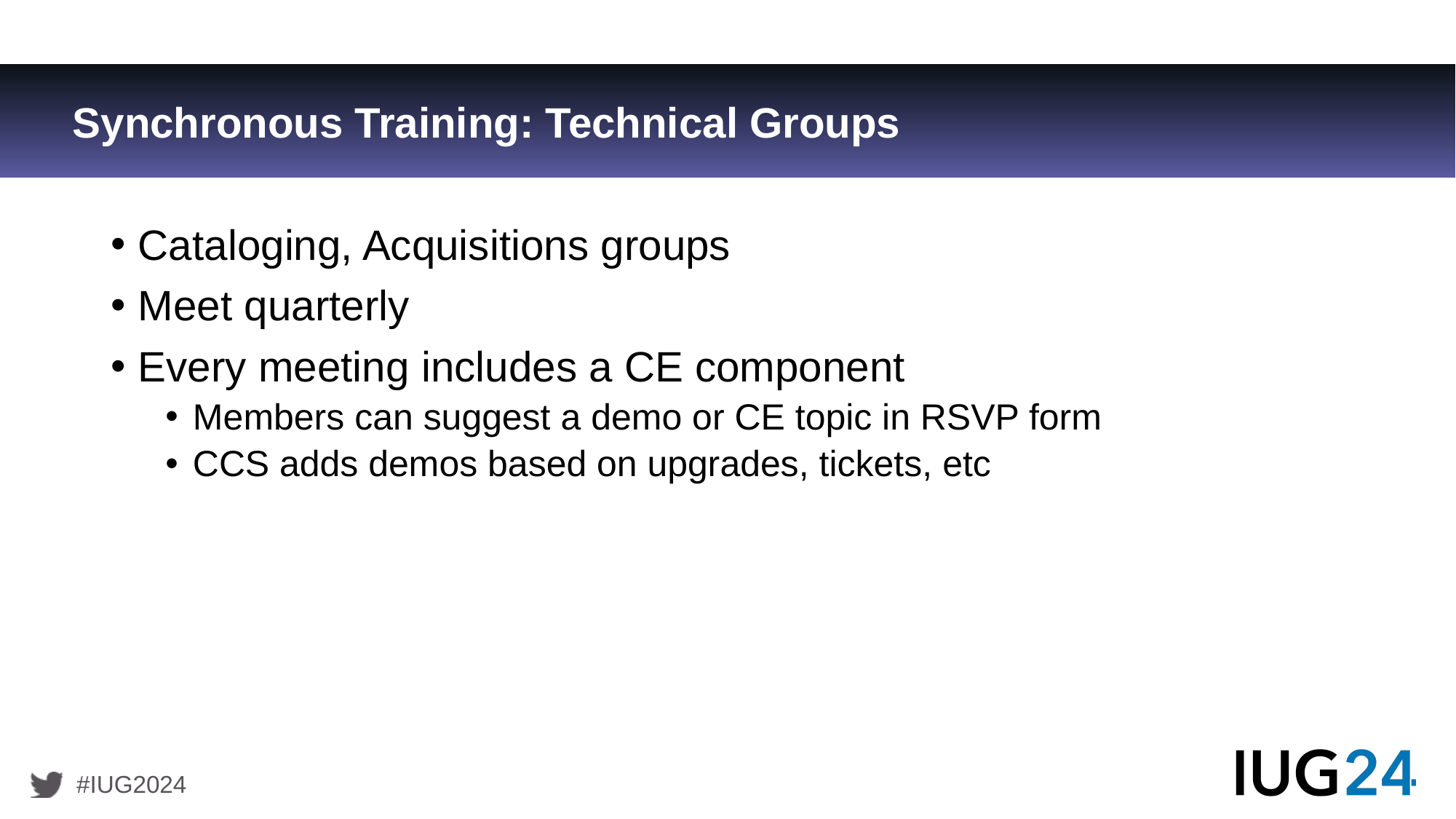

# Synchronous Training: Technical Groups
Cataloging, Acquisitions groups
Meet quarterly
Every meeting includes a CE component
Members can suggest a demo or CE topic in RSVP form
CCS adds demos based on upgrades, tickets, etc